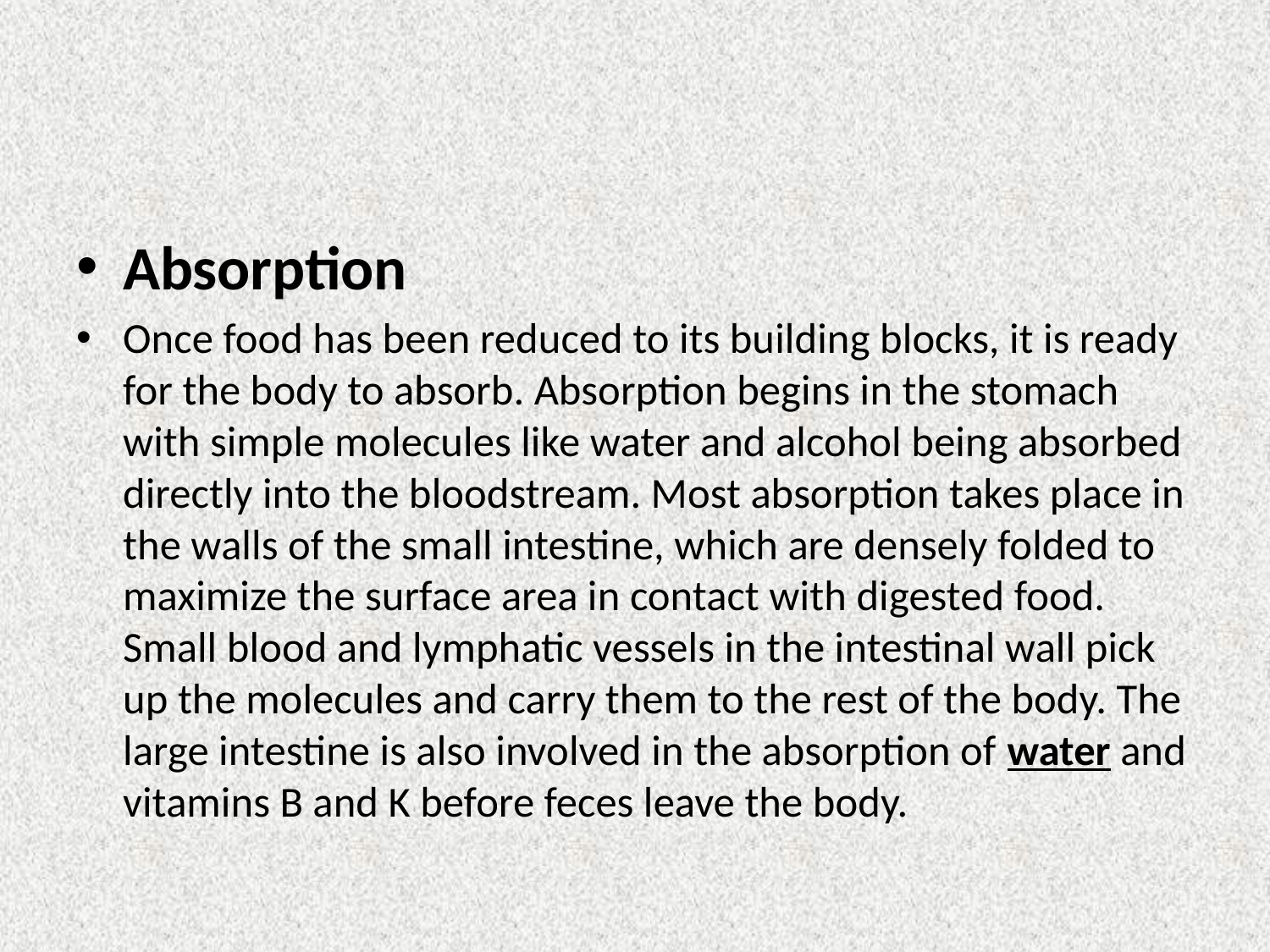

#
Absorption
Once food has been reduced to its building blocks, it is ready for the body to absorb. Absorption begins in the stomach with simple molecules like water and alcohol being absorbed directly into the bloodstream. Most absorption takes place in the walls of the small intestine, which are densely folded to maximize the surface area in contact with digested food. Small blood and lymphatic vessels in the intestinal wall pick up the molecules and carry them to the rest of the body. The large intestine is also involved in the absorption of water and vitamins B and K before feces leave the body.